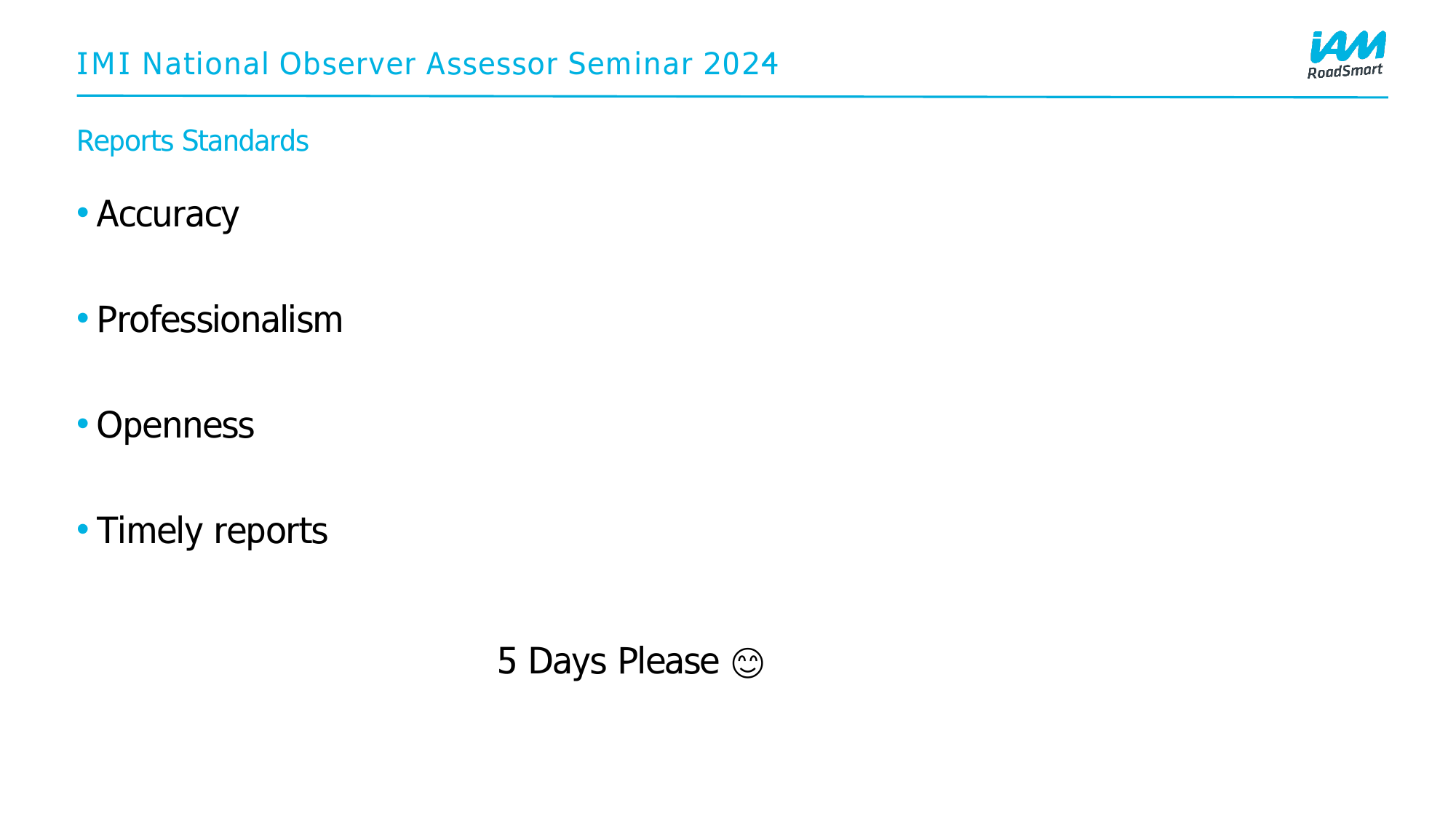

# IMI National Observer Assessor Seminar 2024
Reports Standards

Accuracy

Professionalism

Openness

Timely reports

5 Days Please 😊